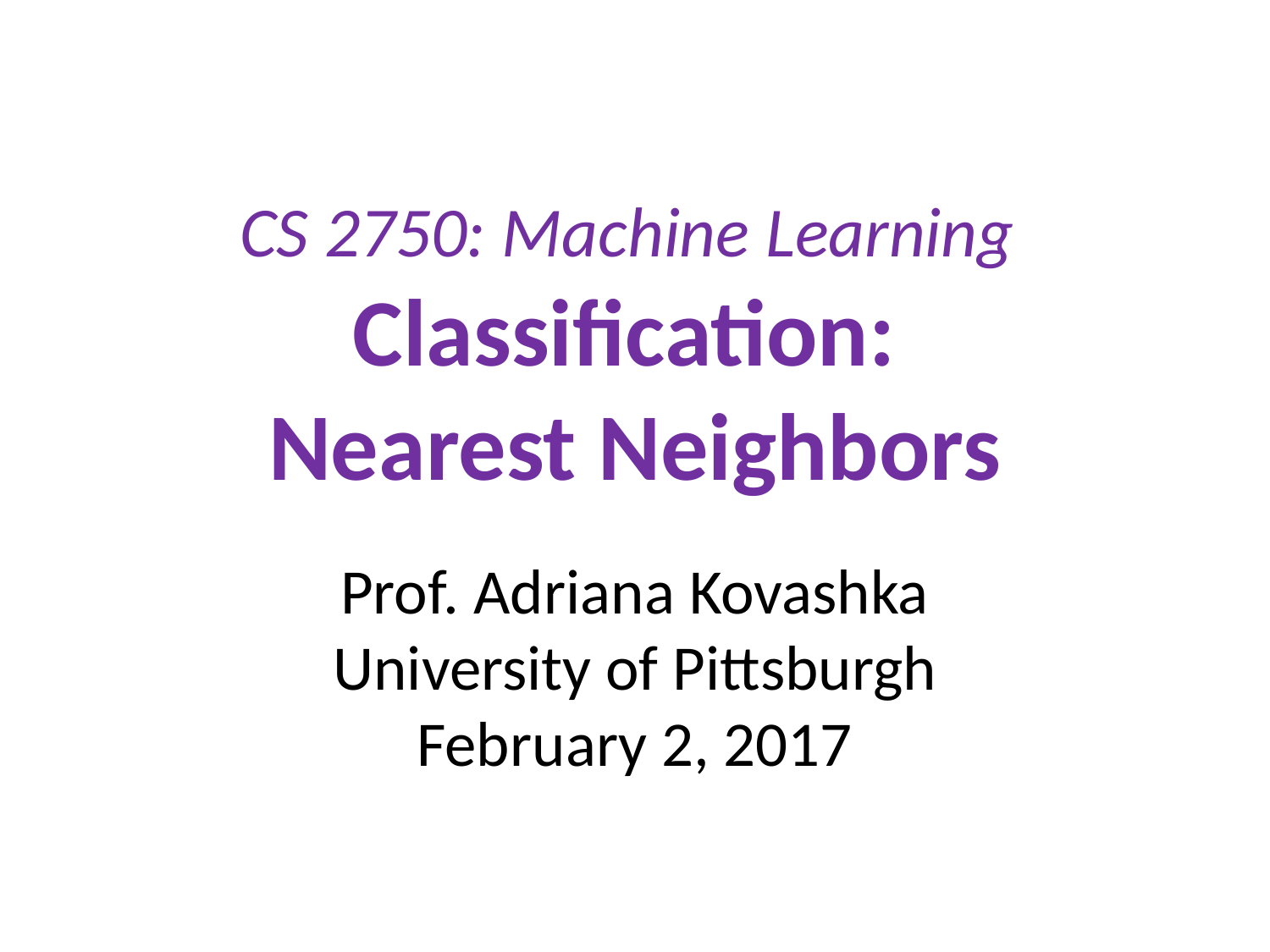

# CS 2750: Machine Learning Classification: Nearest Neighbors
Prof. Adriana Kovashka
University of Pittsburgh
February 2, 2017